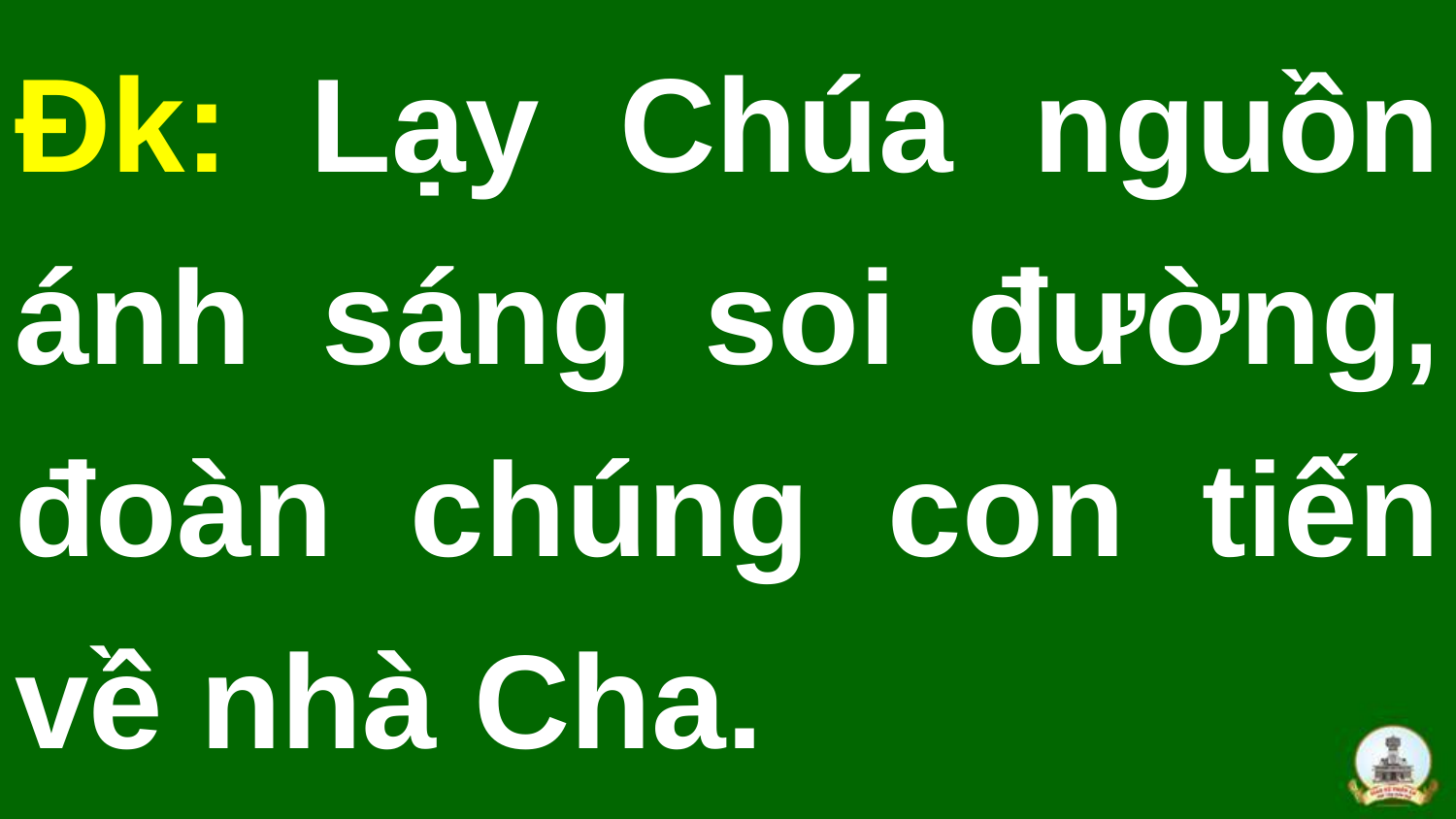

Đk: Lạy Chúa nguồn ánh sáng soi đường, đoàn chúng con tiến về nhà Cha.